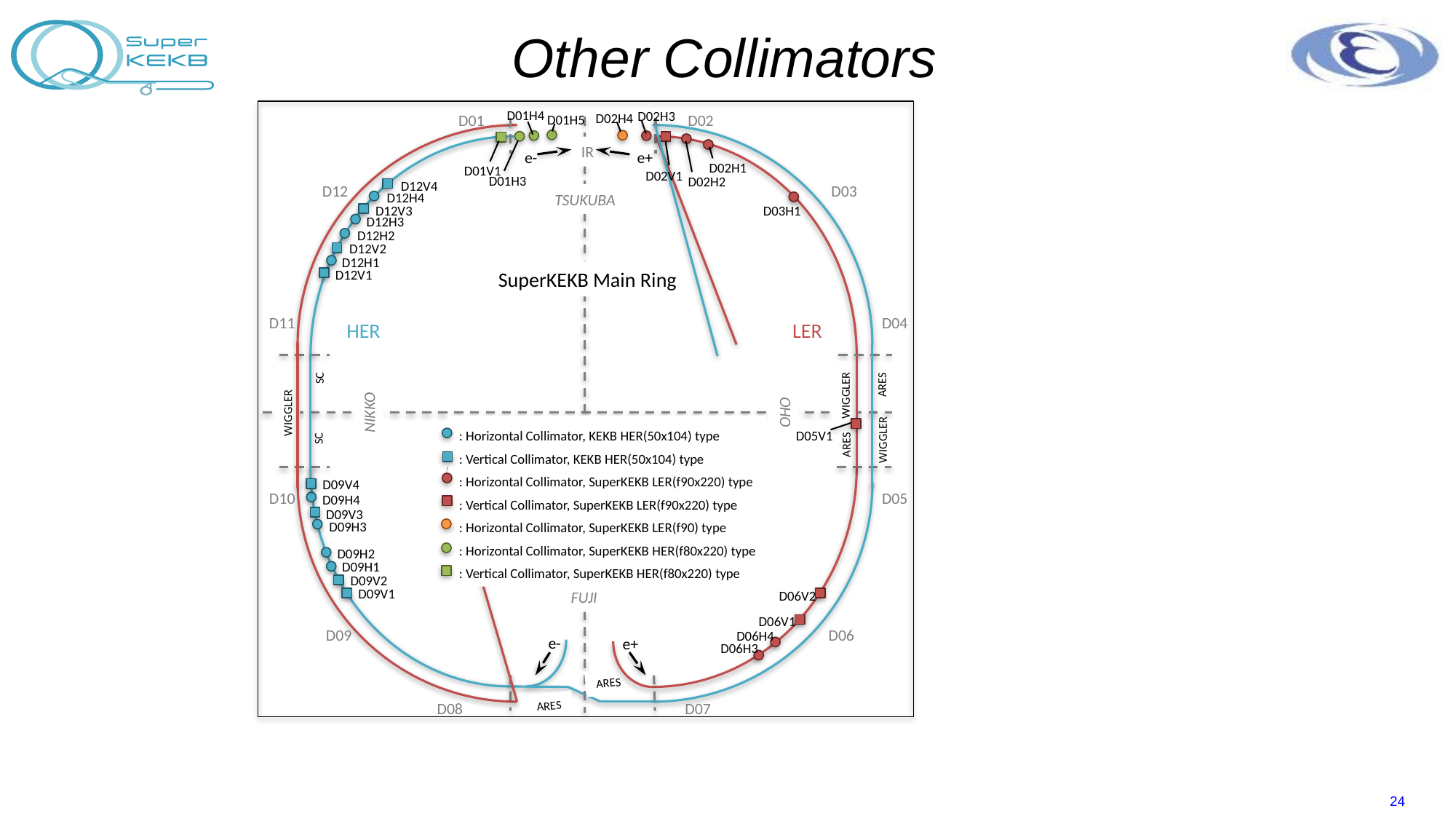

# Other Collimators
D01H4

D02H3
D02H4
D01
D02
D01H5

IR

e-
e+

D02H1
D01V1
D02V1
D01H3
D02H2
D12V4
D03
D12

D12H4
TSUKUBA

D12V3
D03H1

D12H3

D12H2

D12V2

D12H1

D12V1
SuperKEKB Main Ring

D11
D04
LER
HER
SC
ARES
WIGGLER
NIKKO
OHO
WIGGLER
: Horizontal Collimator, KEKB HER(50x104) type
: Vertical Collimator, KEKB HER(50x104) type
: Horizontal Collimator, SuperKEKB LER(f90x220) type
: Vertical Collimator, SuperKEKB LER(f90x220) type
: Horizontal Collimator, SuperKEKB LER(f90) type
: Horizontal Collimator, SuperKEKB HER(f80x220) type
: Vertical Collimator, SuperKEKB HER(f80x220) type

D05V1
SC
WIGGLER

ARES

D09V4

D05
D10
D09H4

D09V3

D09H3

D09H2

D09H1

D09V2

D09V1
D06V2
FUJI

D06V1

D06
D09
D06H4
e-
e+
D06H3

ARES
ARES
D08
D07
24